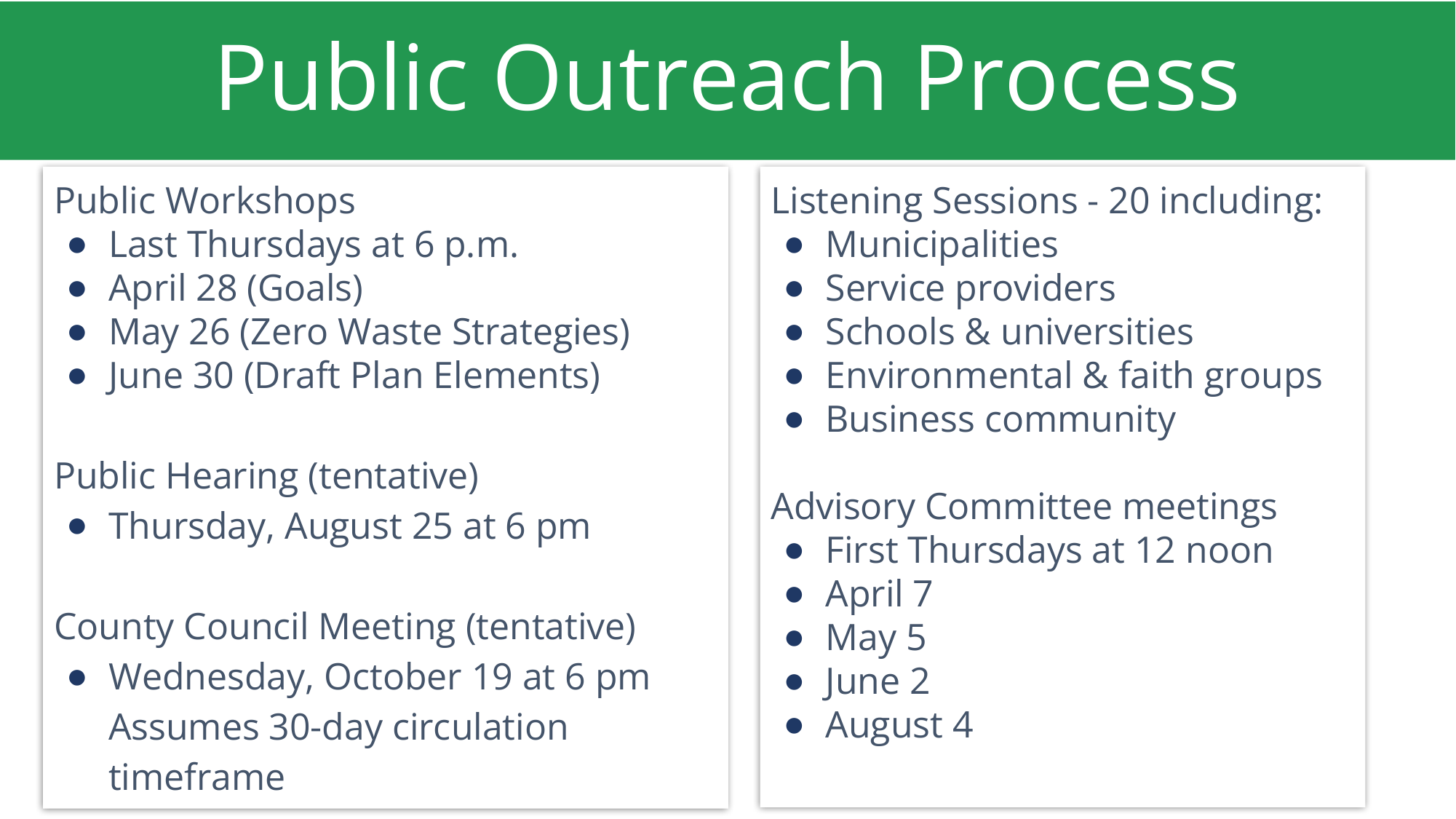

# Public Outreach Process
Public Workshops
Last Thursdays at 6 p.m.
April 28 (Goals)
May 26 (Zero Waste Strategies)
June 30 (Draft Plan Elements)

Public Hearing (tentative)
Thursday, August 25 at 6 pm

County Council Meeting (tentative)
Wednesday, October 19 at 6 pm
Assumes 30-day circulation timeframe
Listening Sessions - 20 including:
Municipalities
Service providers
Schools & universities
Environmental & faith groups
Business community
Advisory Committee meetings
First Thursdays at 12 noon
April 7
May 5
June 2
August 4